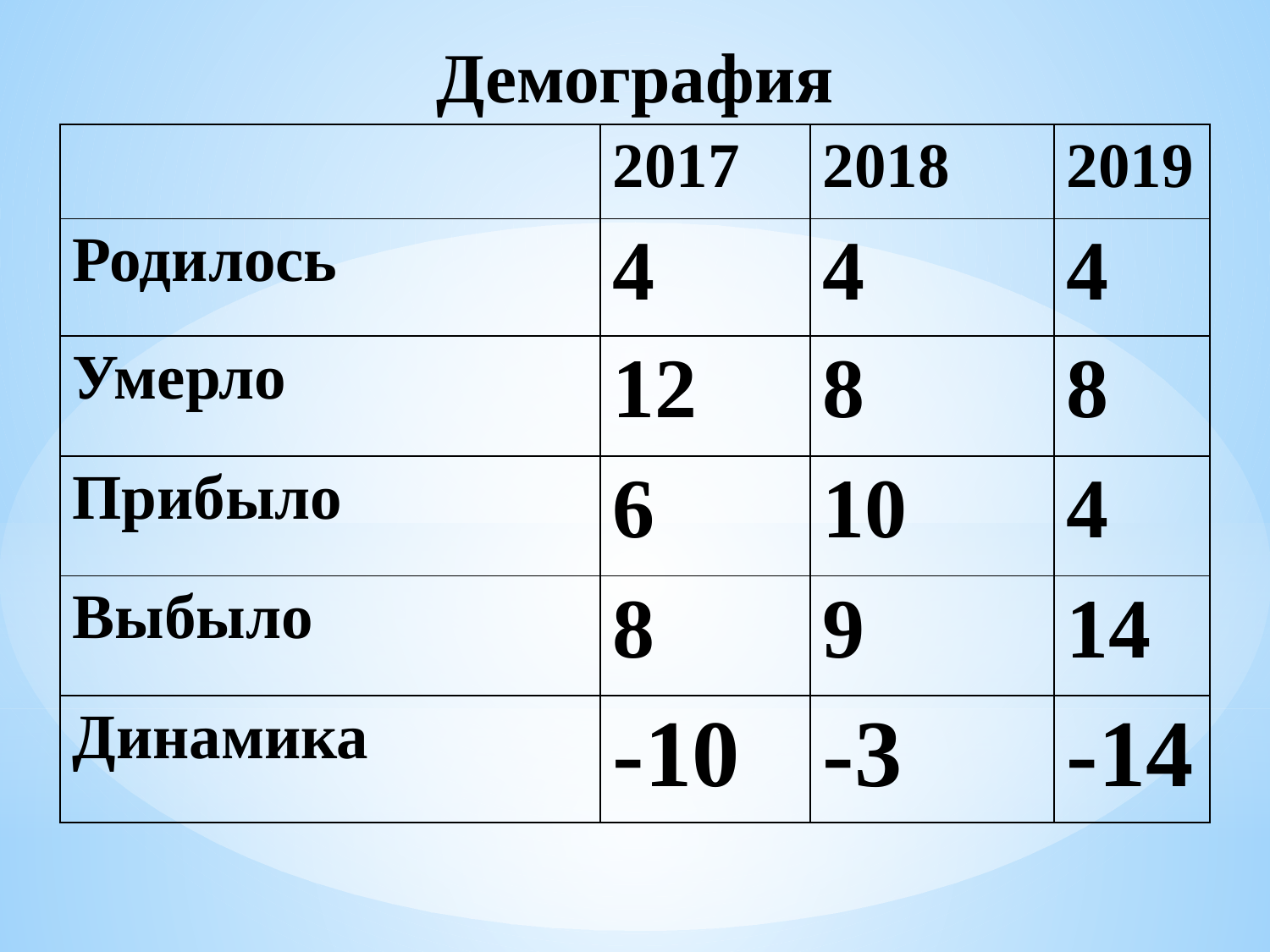

Демография

### Chart

| Category |
|---|
|  | 2017 | 2018 | 2019 |
| --- | --- | --- | --- |
| Родилось | 4 | 4 | 4 |
| Умерло | 12 | 8 | 8 |
| Прибыло | 6 | 10 | 4 |
| Выбыло | 8 | 9 | 14 |
| Динамика | -10 | -3 | -14 |